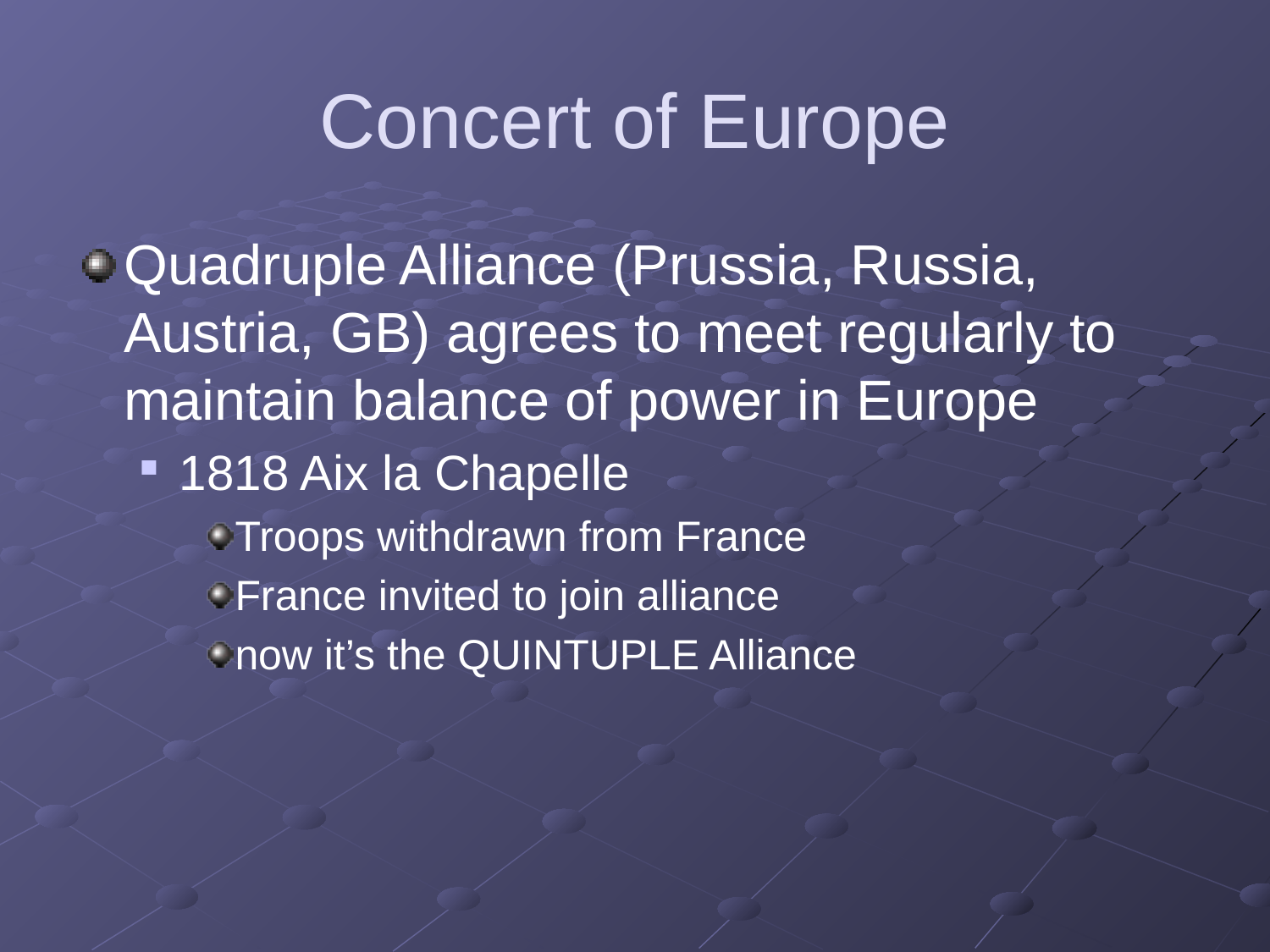

# Concert of Europe
Quadruple Alliance (Prussia, Russia, Austria, GB) agrees to meet regularly to maintain balance of power in Europe
1818 Aix la Chapelle
Troops withdrawn from France
France invited to join alliance
now it’s the QUINTUPLE Alliance